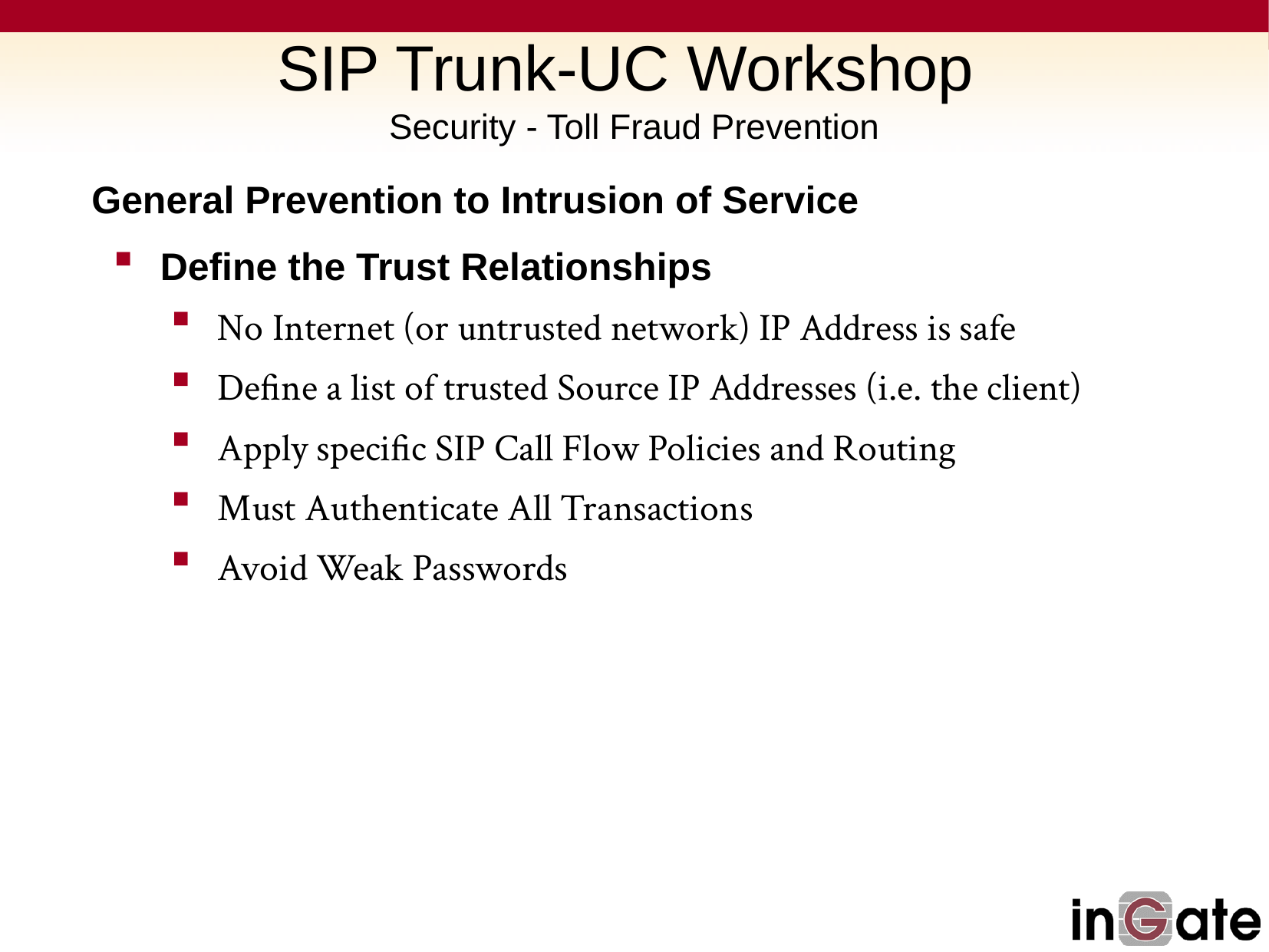

# SIP Trunk-UC Workshop Security - Toll Fraud Prevention
General Prevention to Intrusion of Service
Define the Trust Relationships
No Internet (or untrusted network) IP Address is safe
Define a list of trusted Source IP Addresses (i.e. the client)
Apply specific SIP Call Flow Policies and Routing
Must Authenticate All Transactions
Avoid Weak Passwords